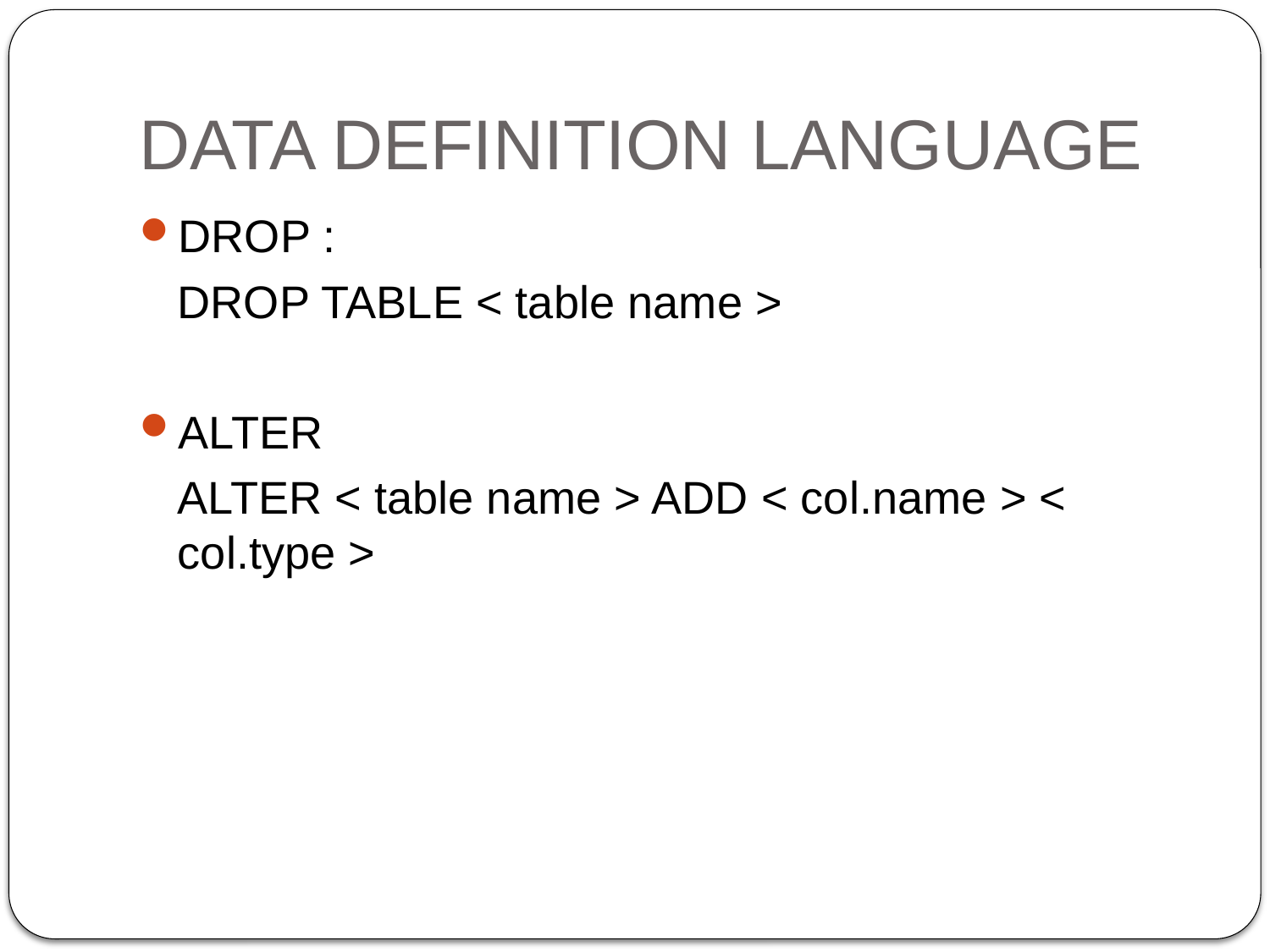

# DATA DEFINITION LANGUAGE
DROP :
	DROP TABLE < table name >

ALTER
	ALTER < table name > ADD < col.name > < col.type >